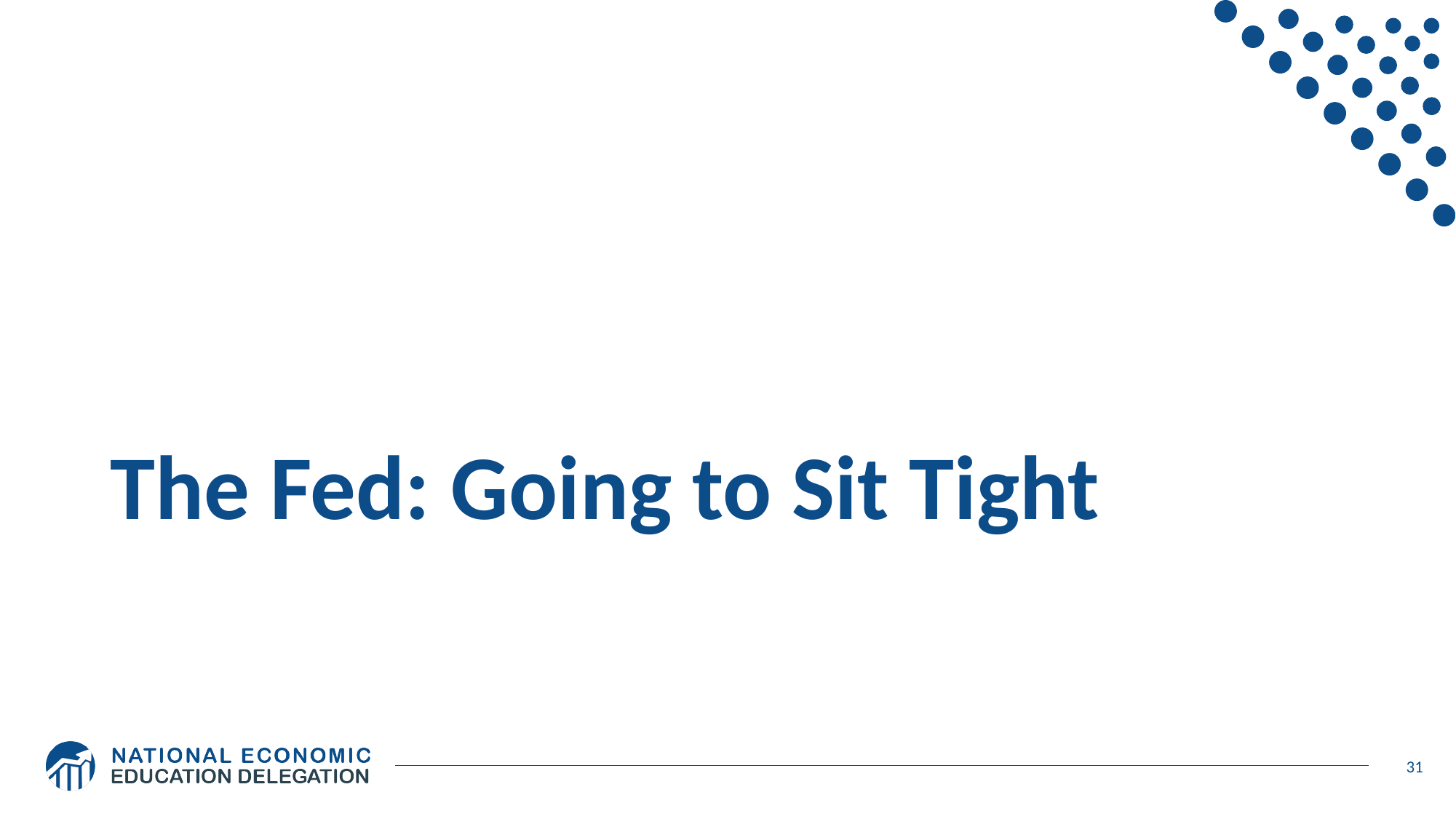

# The Fed: Going to Sit Tight

31